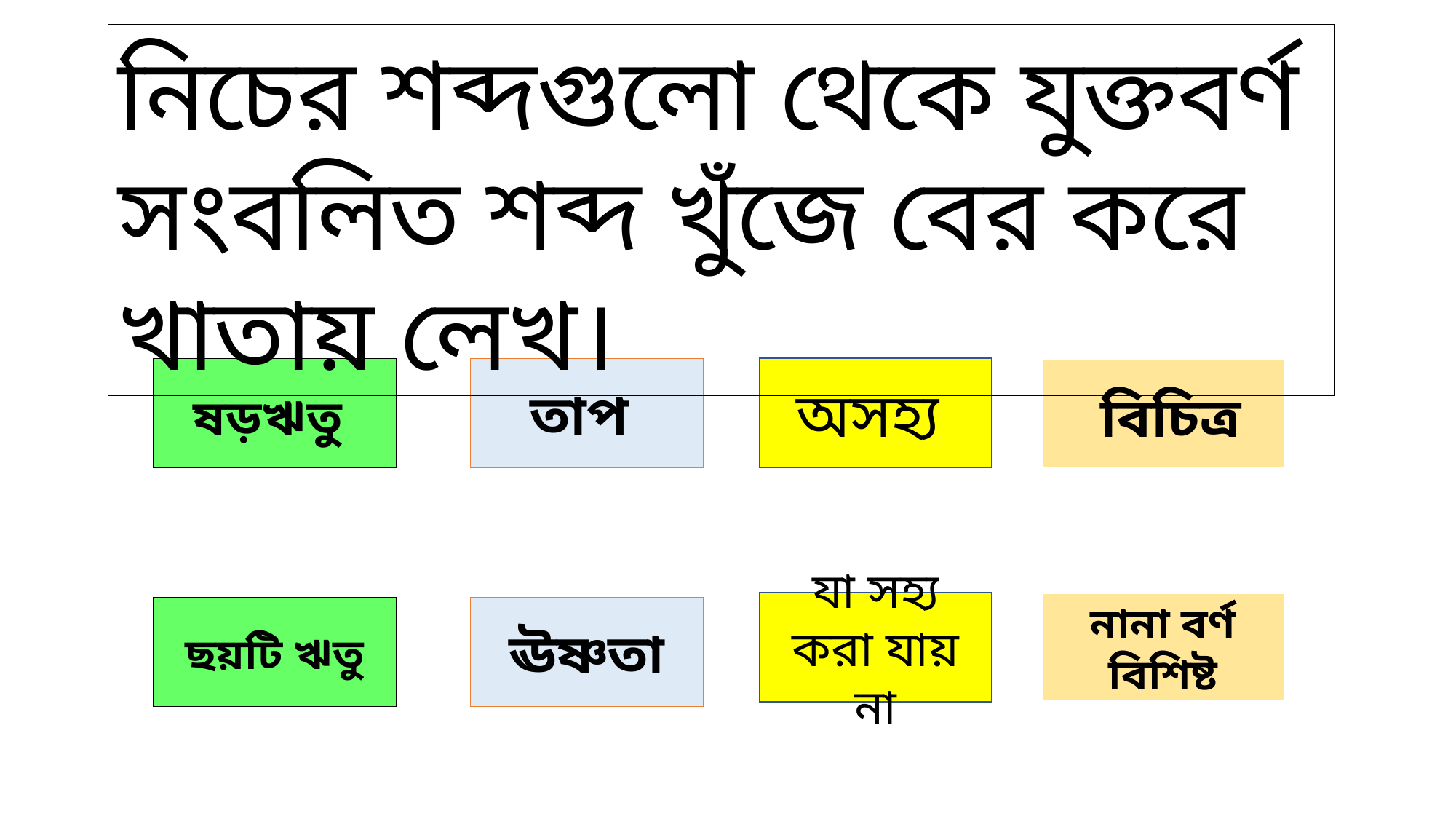

নিচের শব্দগুলো থেকে যুক্তবর্ণ সংবলিত শব্দ খুঁজে বের করে খাতায় লেখ।
ষড়ঋতু
তাপ
অসহ্য
 বিচিত্র
যা সহ্য করা যায় না
নানা বর্ণ বিশিষ্ট
ঊষ্ণতা
ছয়টি ঋতু